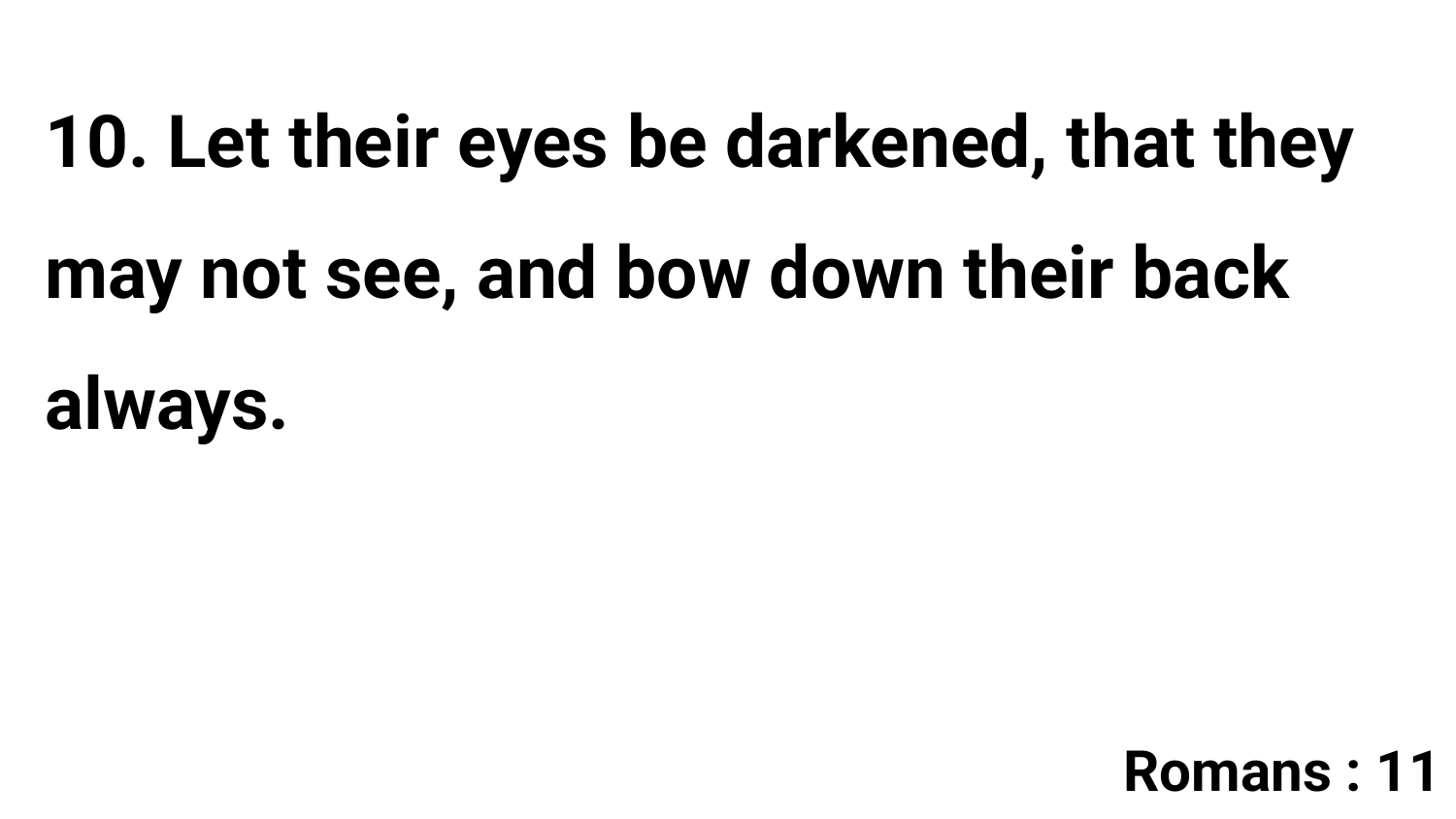

10. Let their eyes be darkened, that they may not see, and bow down their back always.
Romans : 11